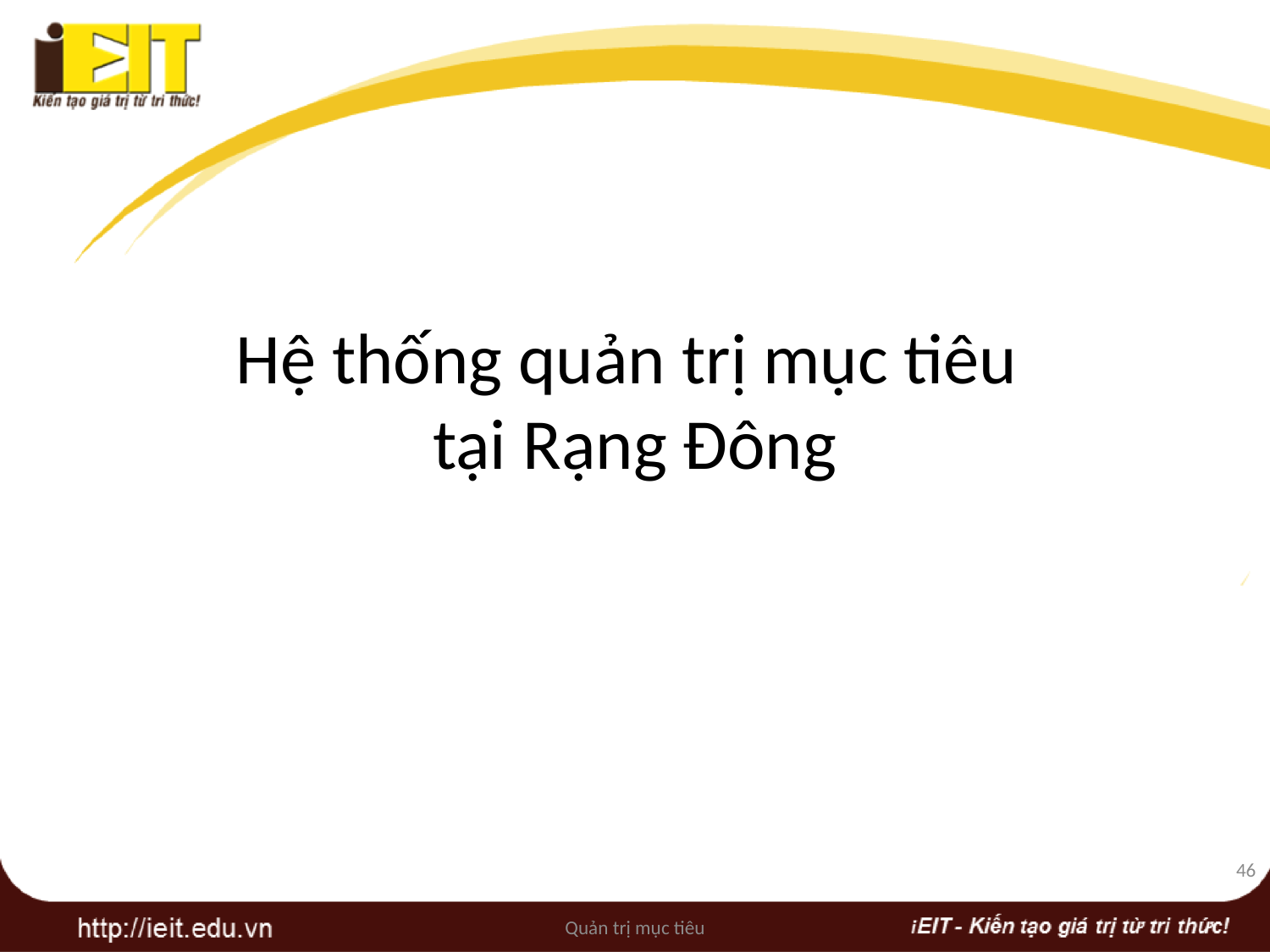

# Hệ thống quản trị mục tiêu tại Rạng Đông

46
Quản trị mục tiêu